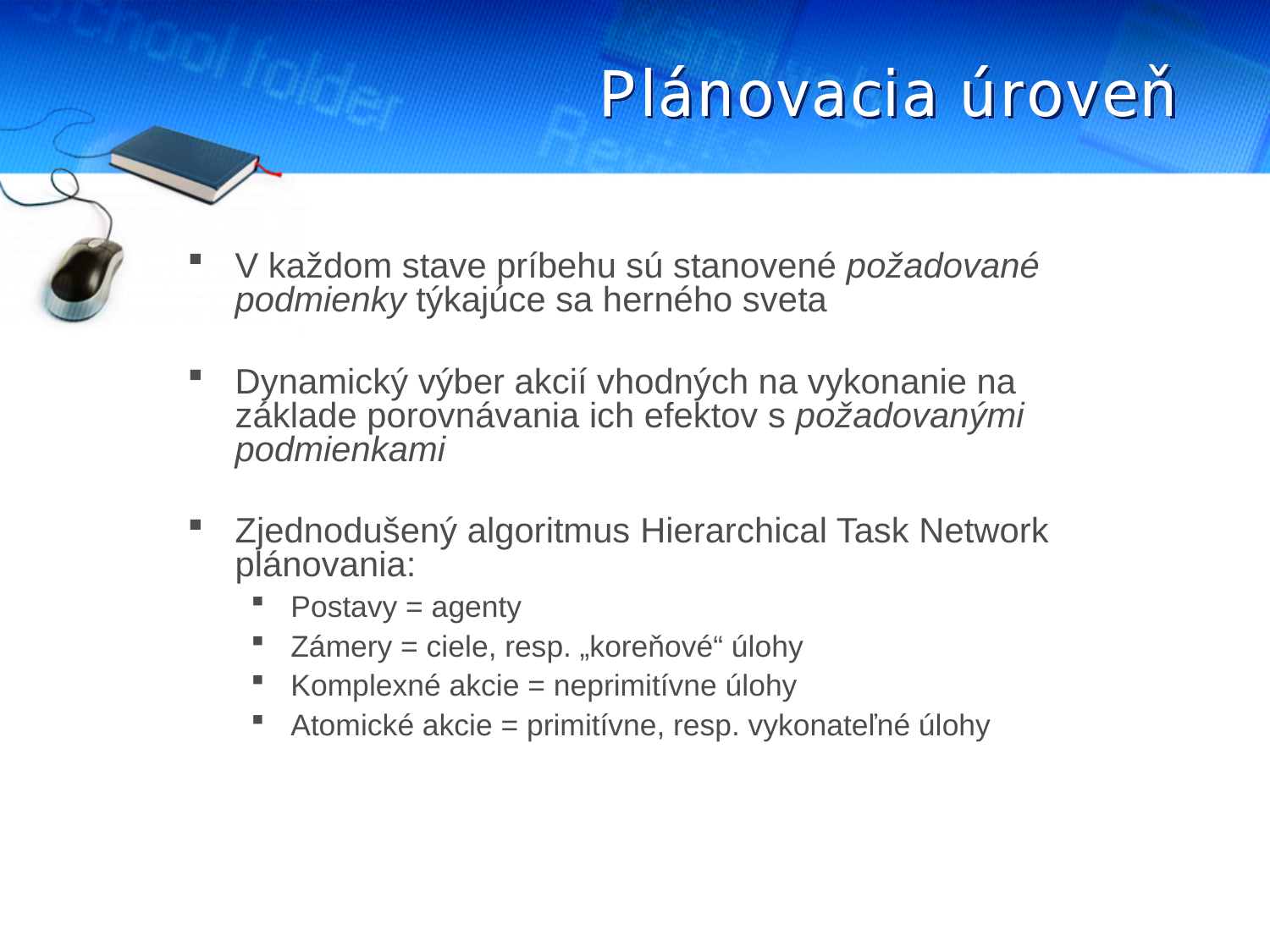

# Plánovacia úroveň
V každom stave príbehu sú stanovené požadované podmienky týkajúce sa herného sveta

Dynamický výber akcií vhodných na vykonanie na základe porovnávania ich efektov s požadovanými podmienkami

Zjednodušený algoritmus Hierarchical Task Network plánovania:
Postavy = agenty
Zámery = ciele, resp. „koreňové“ úlohy
Komplexné akcie = neprimitívne úlohy
Atomické akcie = primitívne, resp. vykonateľné úlohy